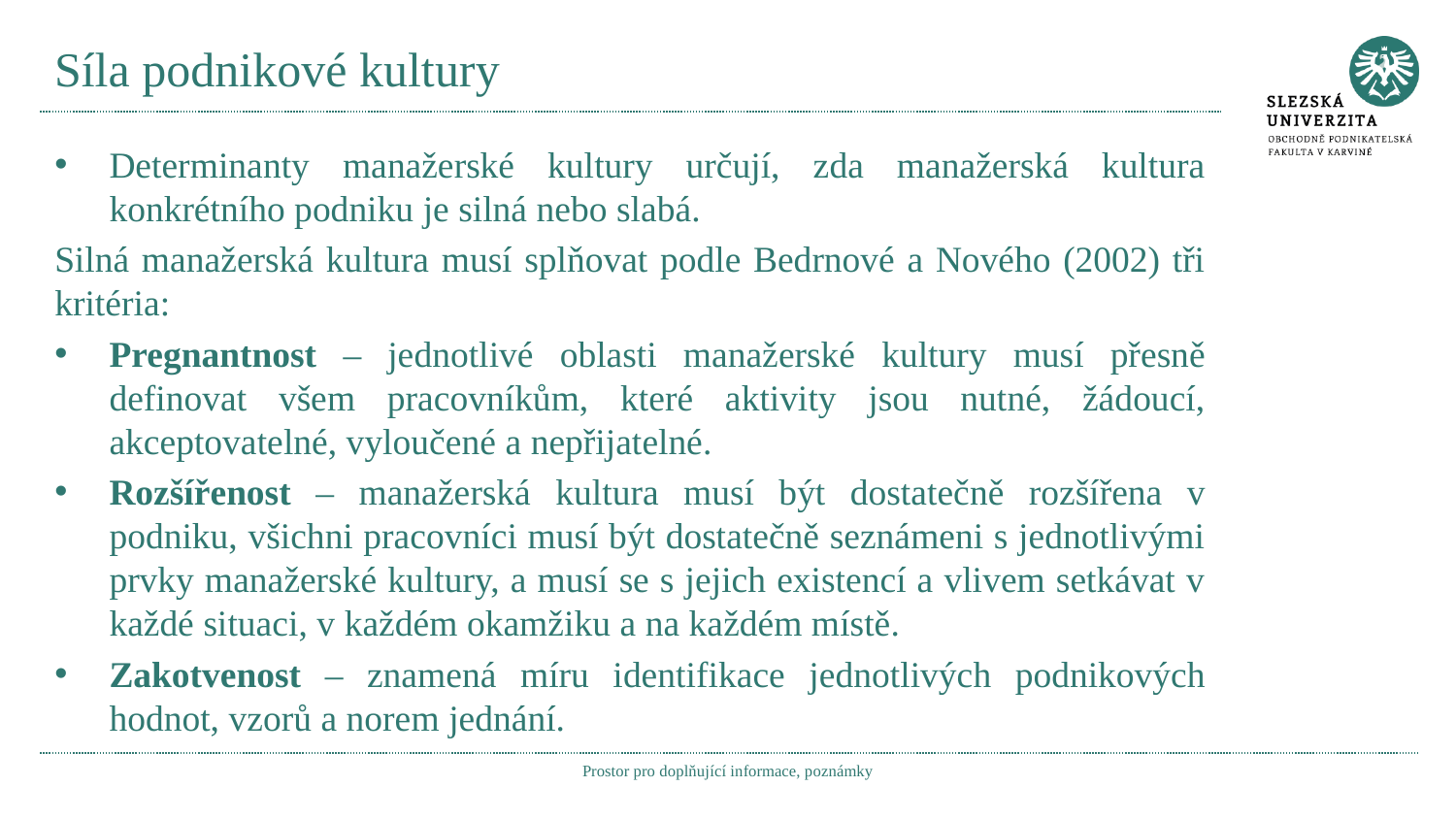

# Síla podnikové kultury
Determinanty manažerské kultury určují, zda manažerská kultura konkrétního podniku je silná nebo slabá.
Silná manažerská kultura musí splňovat podle Bedrnové a Nového (2002) tři kritéria:
Pregnantnost – jednotlivé oblasti manažerské kultury musí přesně definovat všem pracovníkům, které aktivity jsou nutné, žádoucí, akceptovatelné, vyloučené a nepřijatelné.
Rozšířenost – manažerská kultura musí být dostatečně rozšířena v podniku, všichni pracovníci musí být dostatečně seznámeni s jednotlivými prvky manažerské kultury, a musí se s jejich existencí a vlivem setkávat v každé situaci, v každém okamžiku a na každém místě.
Zakotvenost – znamená míru identifikace jednotlivých podnikových hodnot, vzorů a norem jednání.
Prostor pro doplňující informace, poznámky